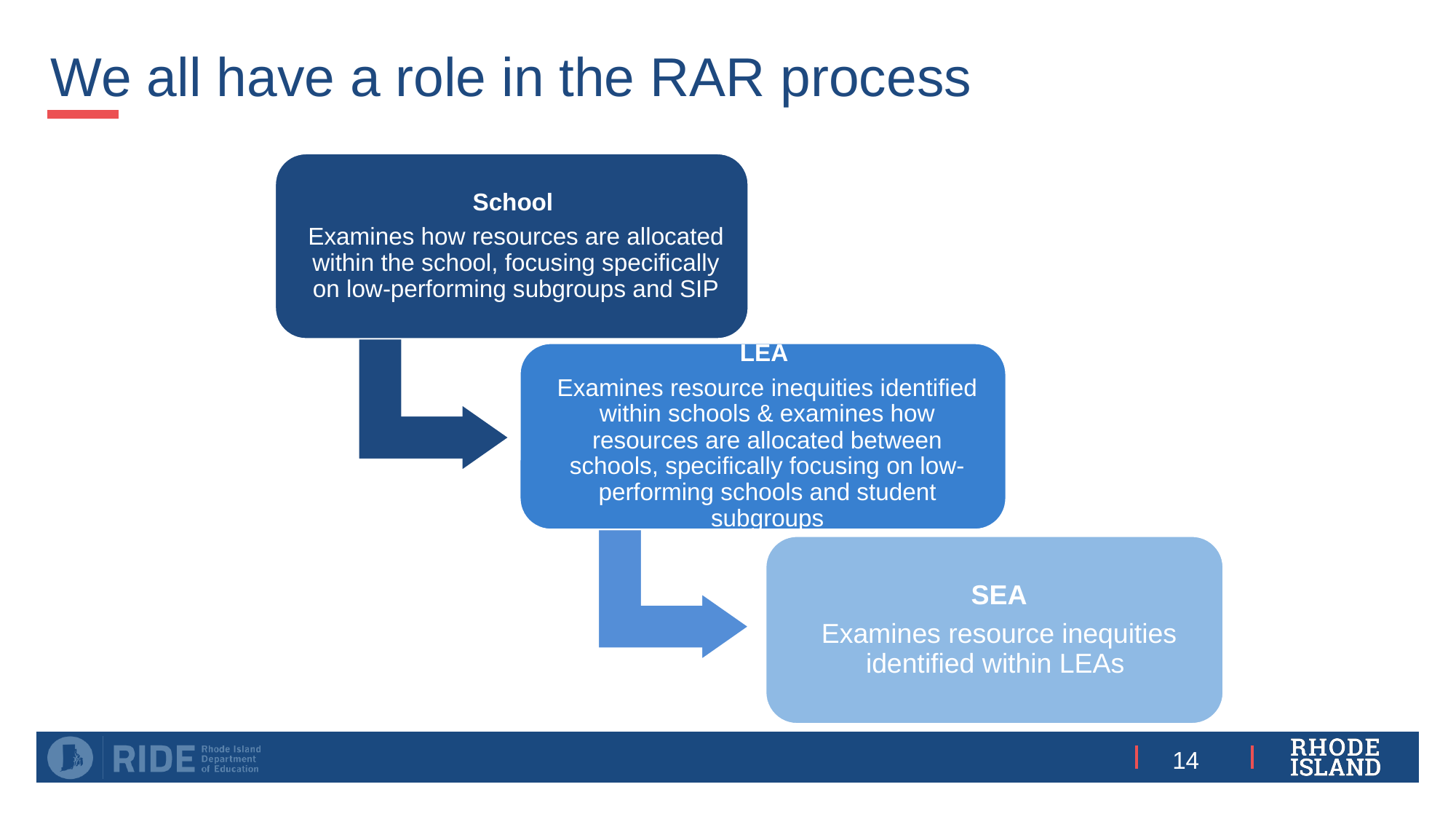

# We all have a role in the RAR process
School
Examines how resources are allocated within the school, focusing specifically on low-performing subgroups and SIP
LEA
Examines resource inequities identified within schools & examines how resources are allocated between schools, specifically focusing on low-performing schools and student subgroups
SEA
Examines resource inequities identified within LEAs
14